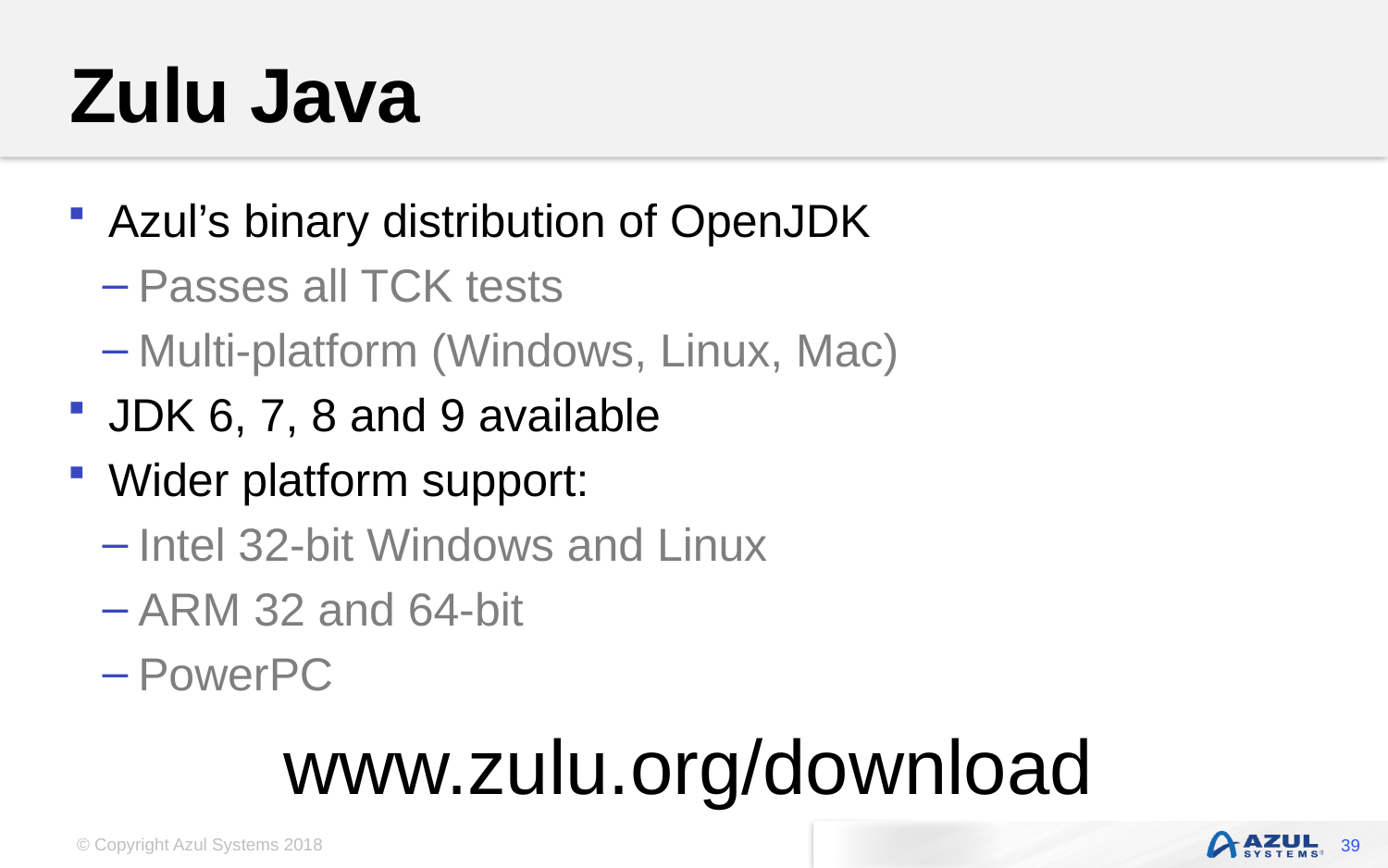

# Zulu Java
Azul’s binary distribution of OpenJDK
Passes all TCK tests
Multi-platform (Windows, Linux, Mac)
JDK 6, 7, 8 and 9 available
Wider platform support:
Intel 32-bit Windows and Linux
ARM 32 and 64-bit
PowerPC

www.zulu.org/download
39